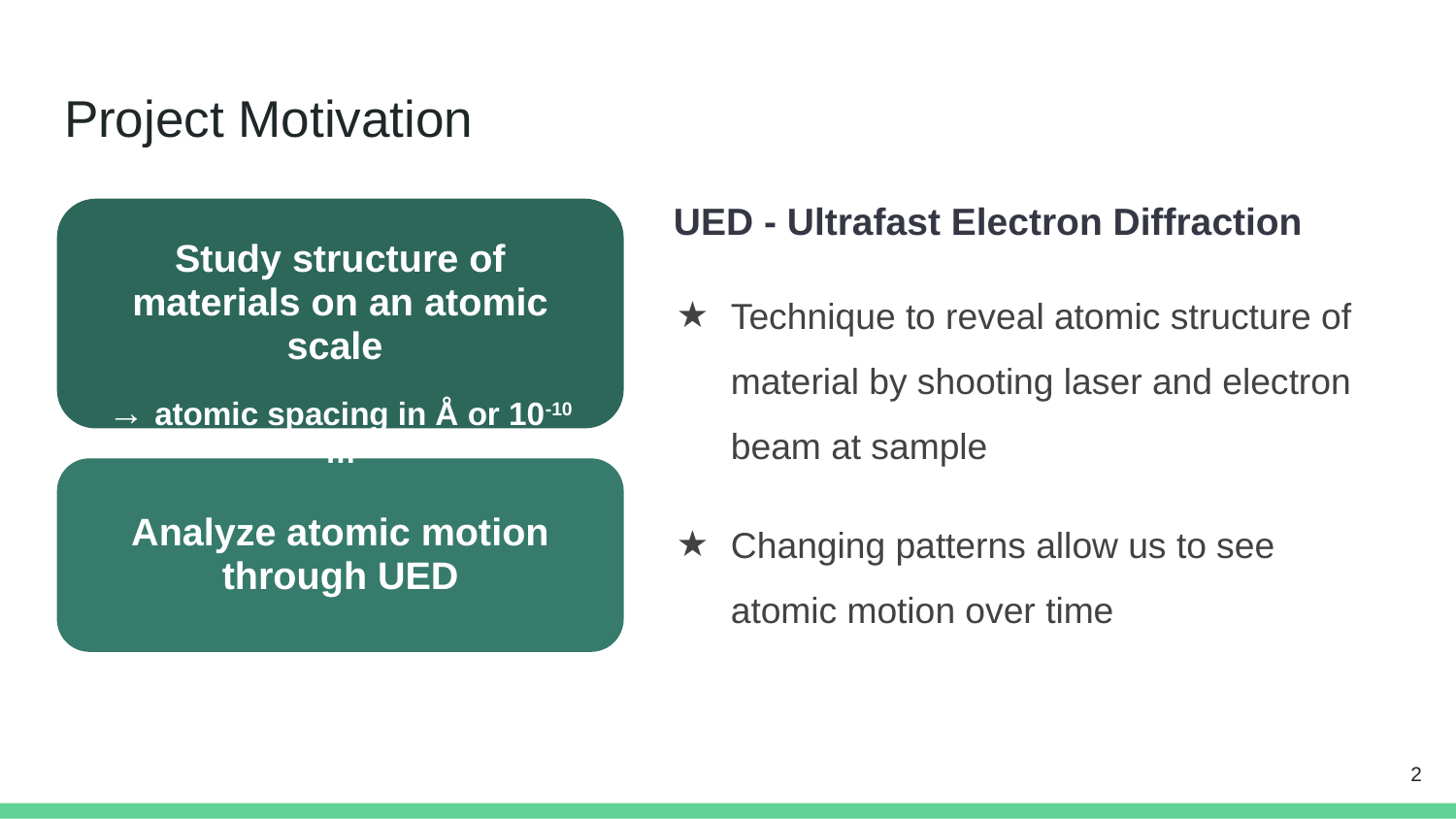

# Project Motivation
UED - Ultrafast Electron Diffraction

Study structure of materials on an atomic scale
→ atomic spacing in Å or 10-10 m

Technique to reveal atomic structure of material by shooting laser and electron beam at sample

Changing patterns allow us to see atomic motion over time
Analyze atomic motion through UED
2